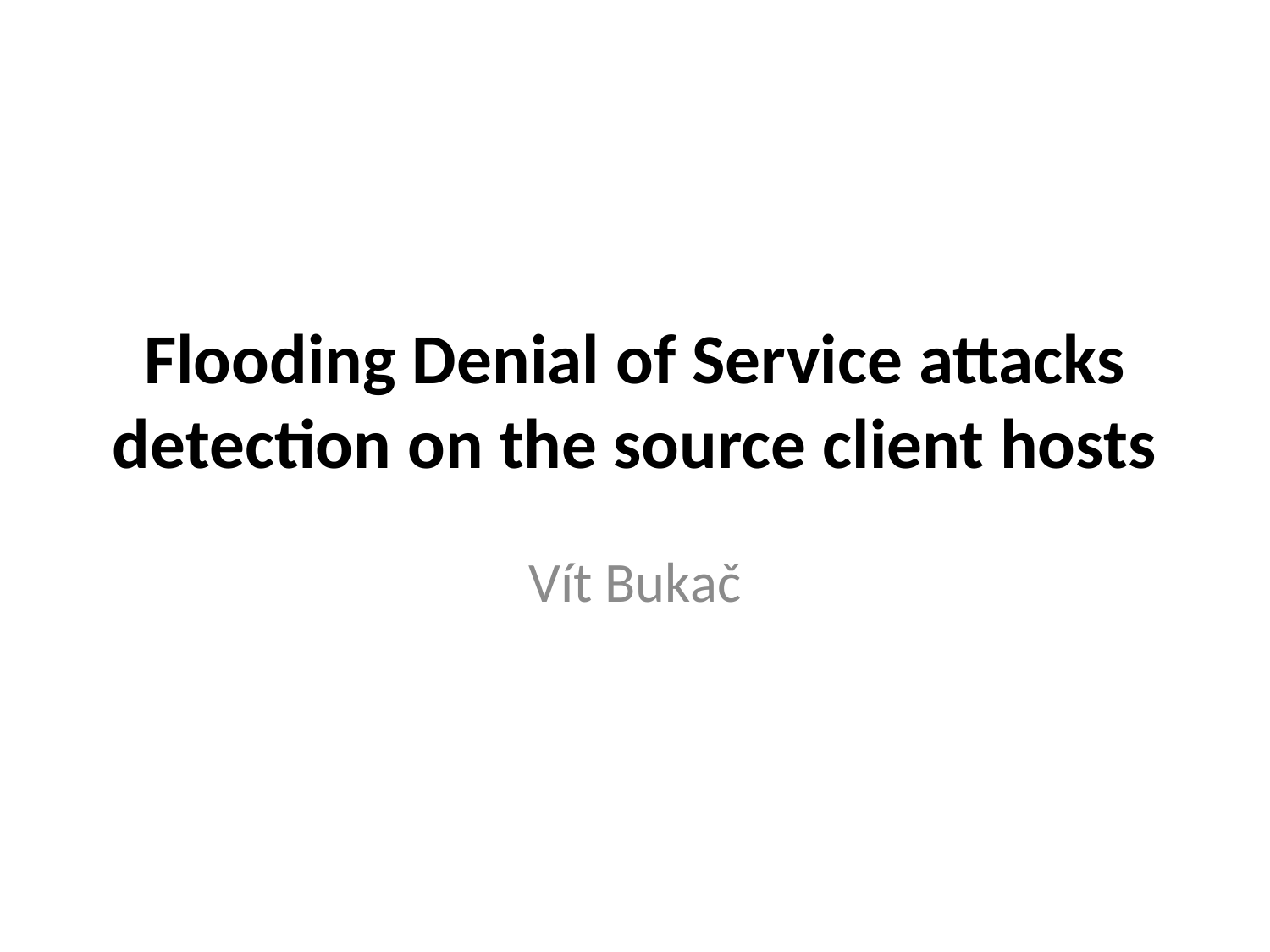

# Flooding Denial of Service attacks detection on the source client hosts
Vít Bukač